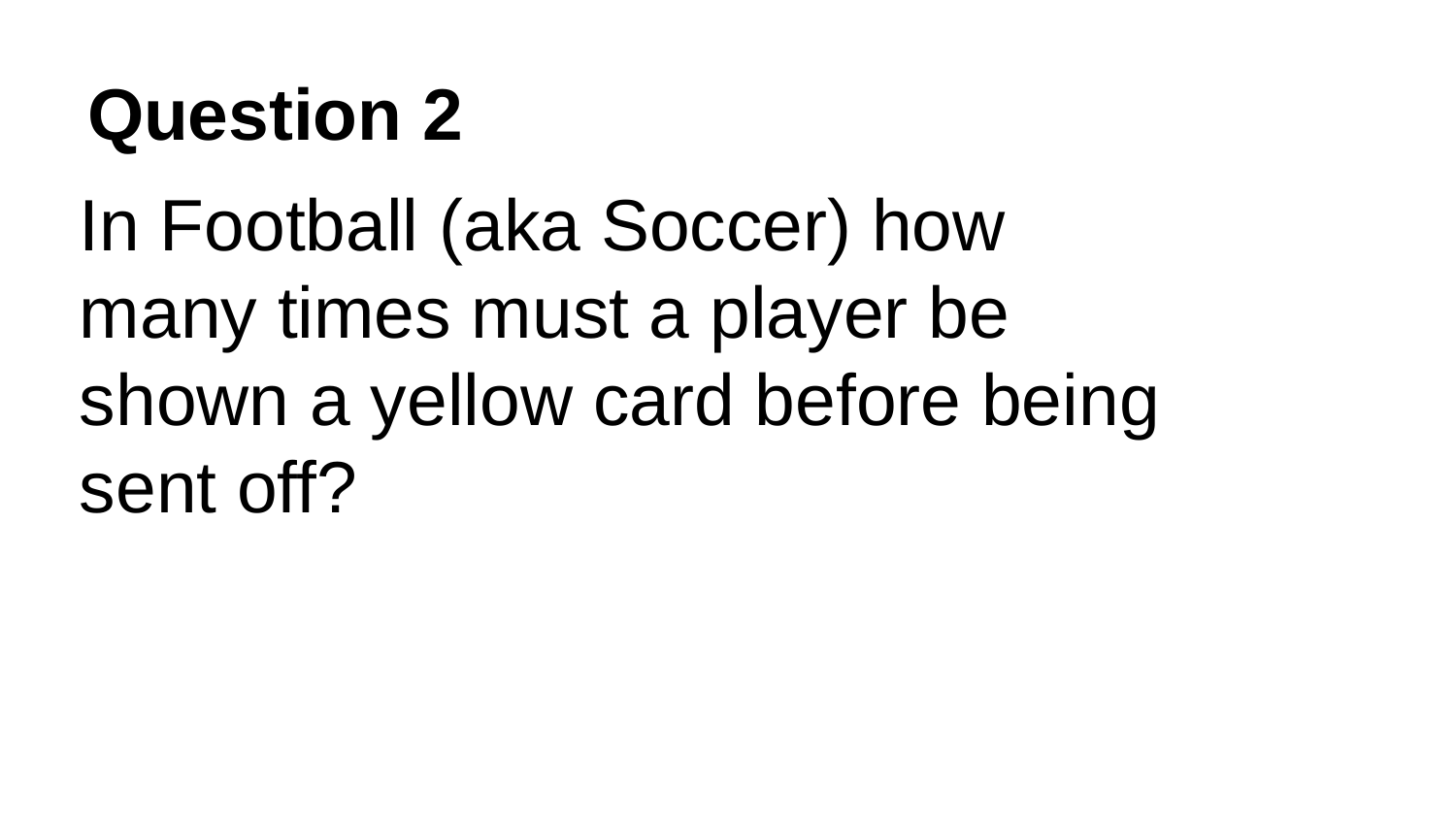

# Question 2
In Football (aka Soccer) how many times must a player be shown a yellow card before being sent off?